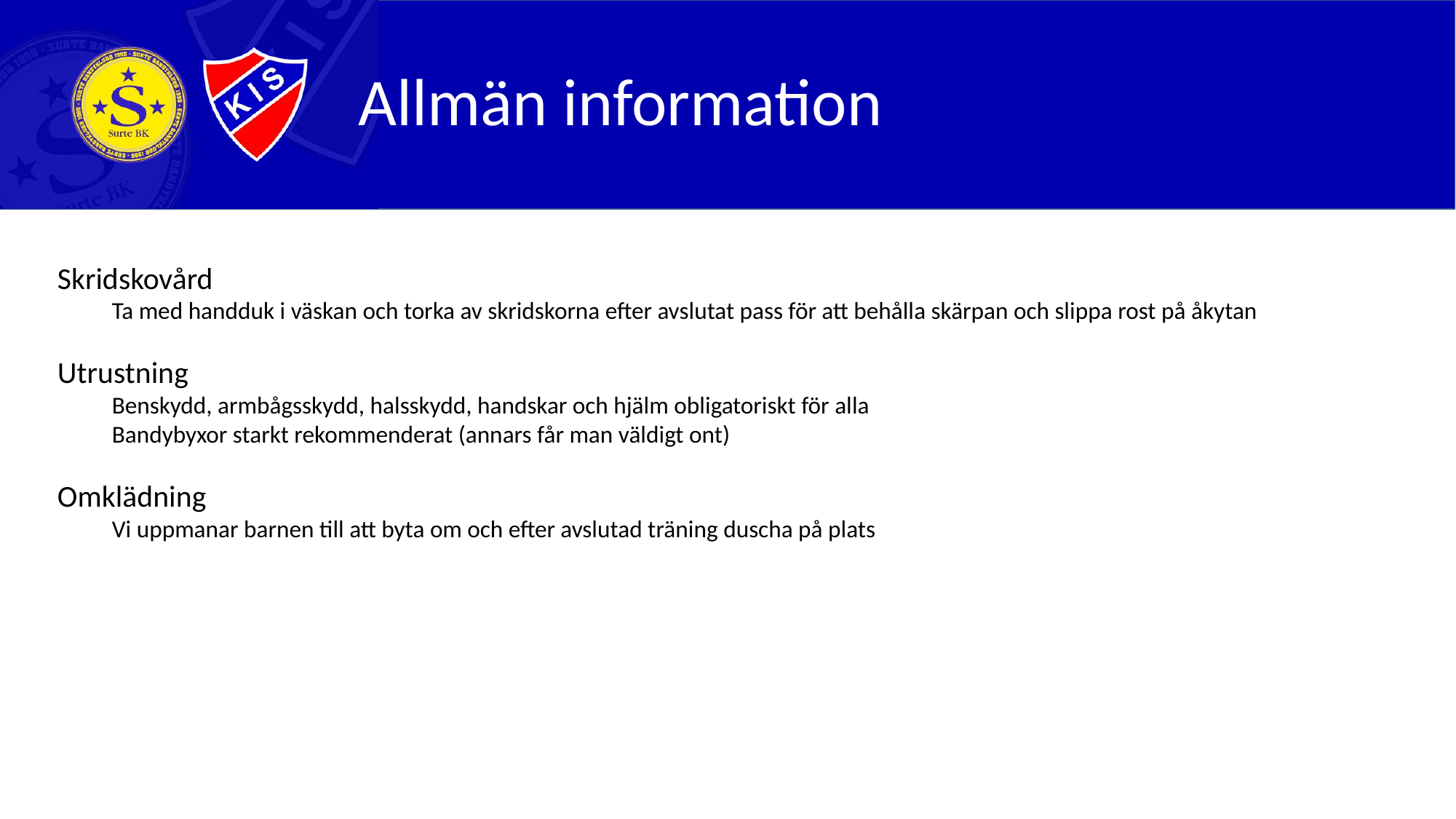

Allmän information
Skridskovård
Ta med handduk i väskan och torka av skridskorna efter avslutat pass för att behålla skärpan och slippa rost på åkytan

Utrustning
Benskydd, armbågsskydd, halsskydd, handskar och hjälm obligatoriskt för alla
Bandybyxor starkt rekommenderat (annars får man väldigt ont)

Omklädning
Vi uppmanar barnen till att byta om och efter avslutad träning duscha på plats